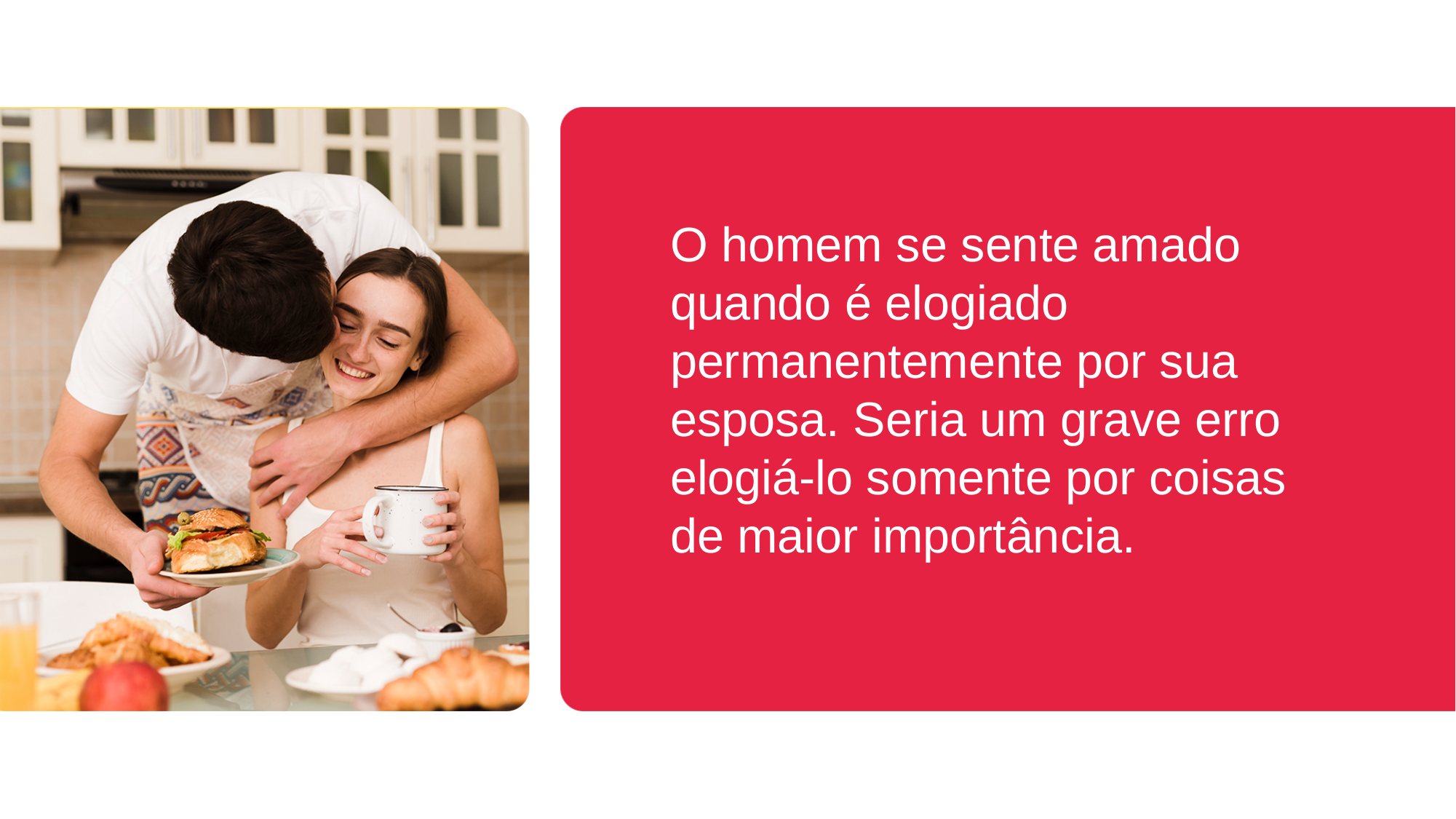

O homem se sente amado quando é elogiado permanentemente por sua esposa. Seria um grave erro elogiá-lo somente por coisas de maior importância.